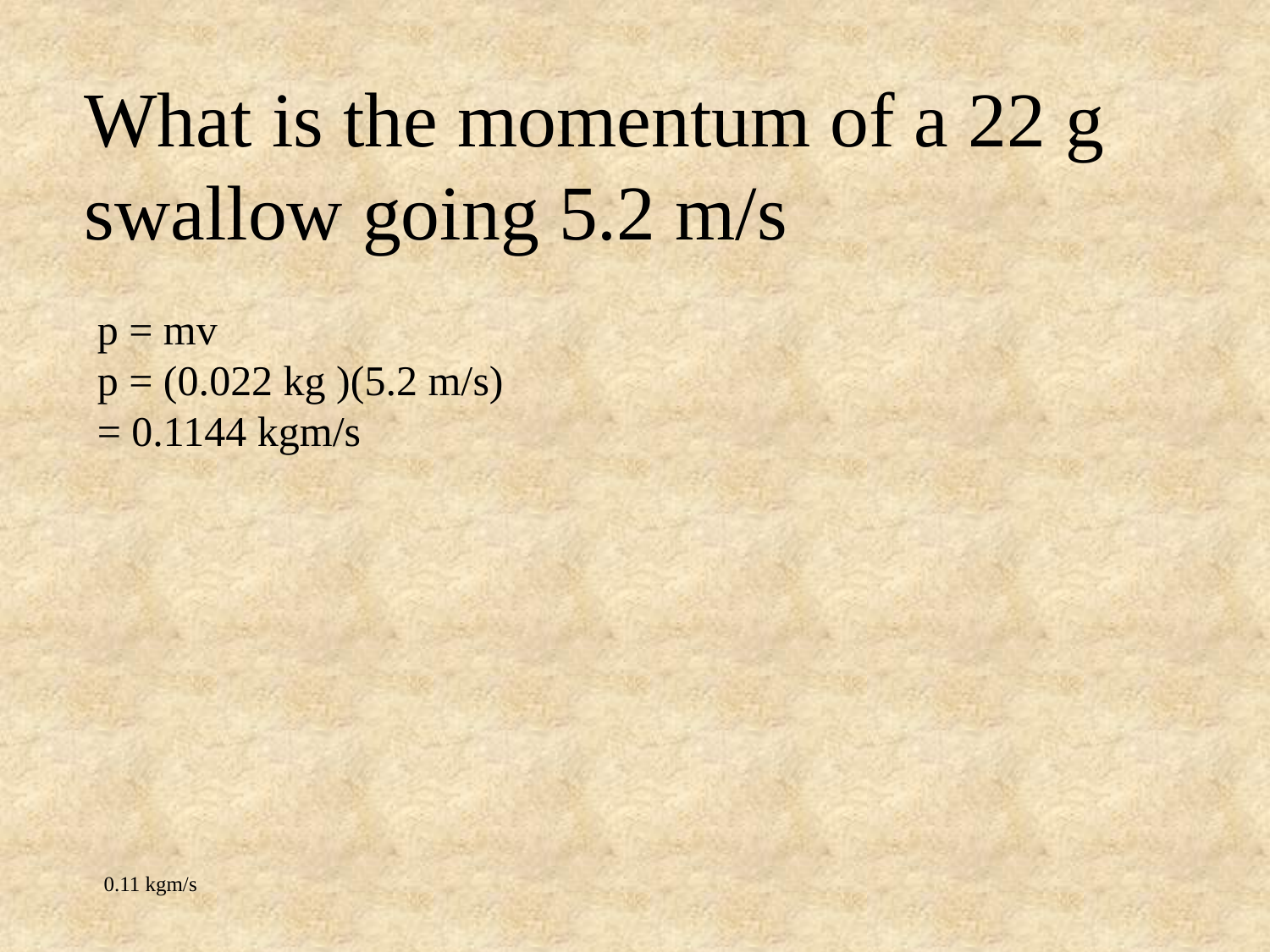

What is the momentum of a 22 g swallow going 5.2 m/s

 0.11 kgm/s
p = mv
p = (0.022 kg )(5.2 m/s)
= 0.1144 kgm/s